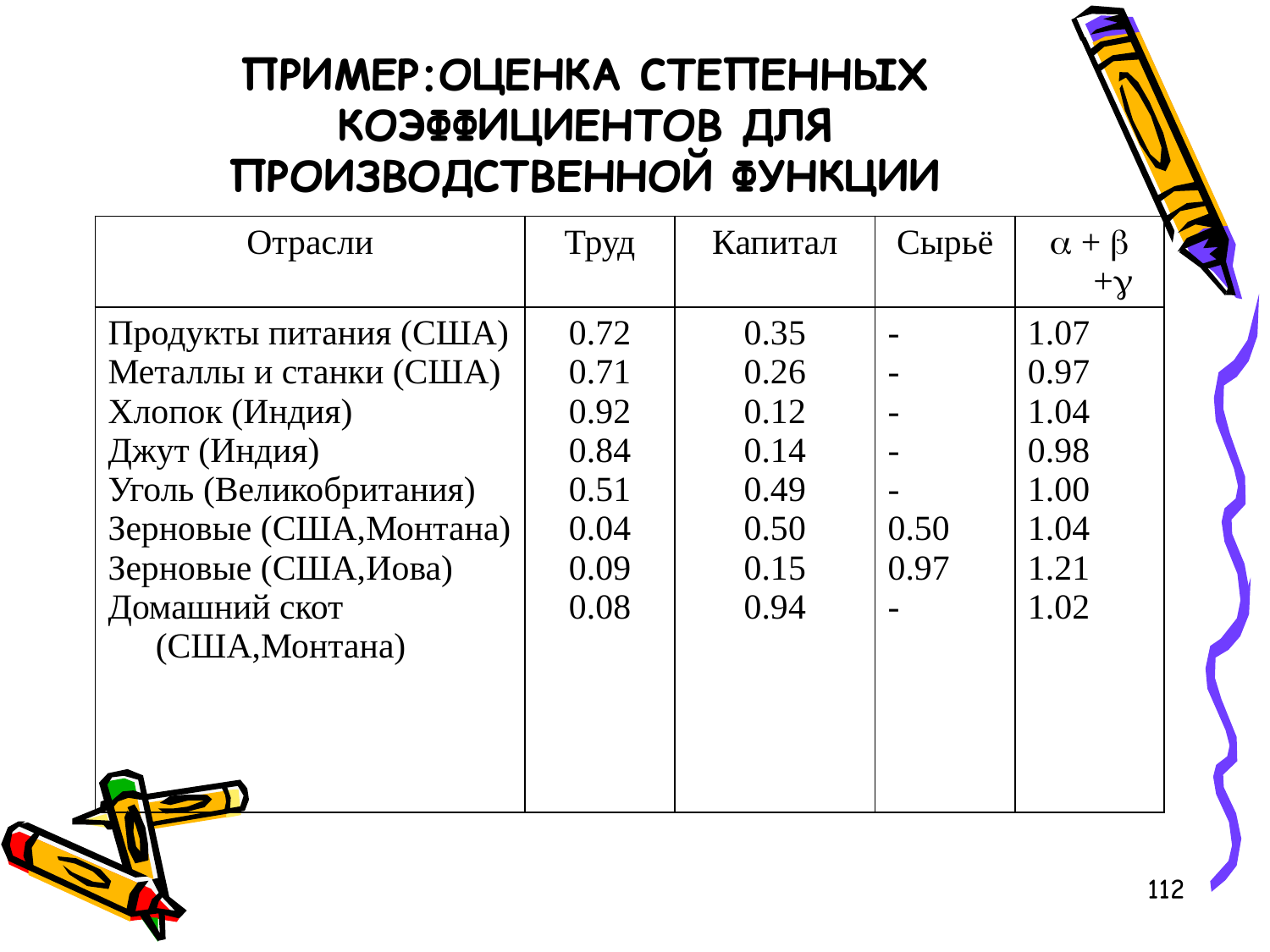

# ПРИМЕР:ОЦЕНКА СТЕПЕННЫХ КОЭФФИЦИЕНТОВ ДЛЯ ПРОИЗВОДСТВЕННОЙ ФУНКЦИИ
| Отрасли | Труд | Капитал | Сырьё | α + β +γ |
| --- | --- | --- | --- | --- |
| Продукты питания (США) Металлы и станки (США) Хлопок (Индия) Джут (Индия) Уголь (Великобритания) Зерновые (США,Монтана) Зерновые (США,Иова) Домашний скот (США,Монтана) | 0.72 0.71 0.92 0.84 0.51 0.04 0.09 0.08 | 0.35 0.26 0.12 0.14 0.49 0.50 0.15 0.94 | - - - - - 0.50 0.97 - | 1.07 0.97 1.04 0.98 1.00 1.04 1.21 1.02 |
112